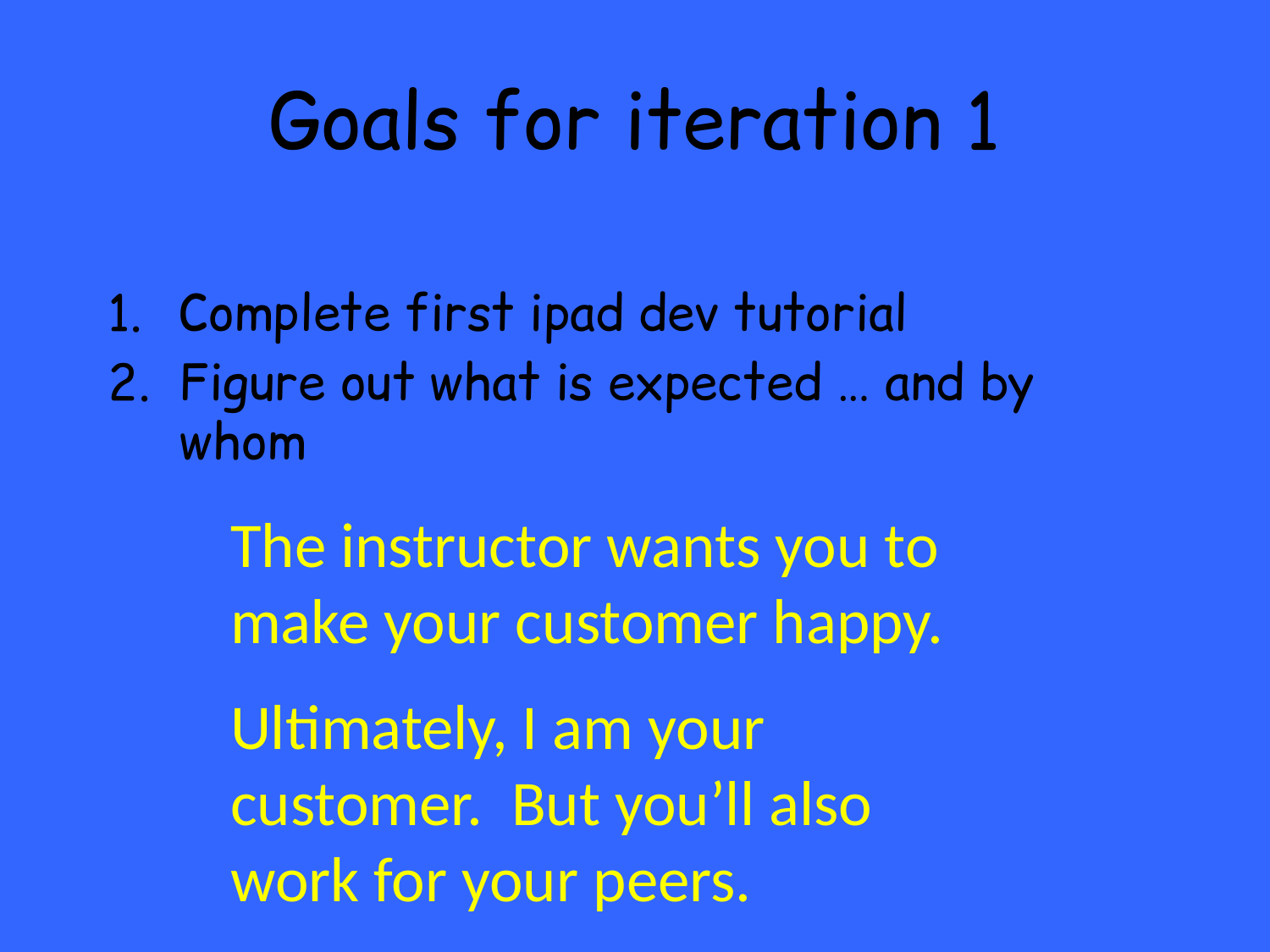

# Goals for iteration 1
Complete first ipad dev tutorial
Figure out what is expected … and by whom

The instructor wants you to make your customer happy.
Ultimately, I am your customer.  But you’ll also work for your peers.